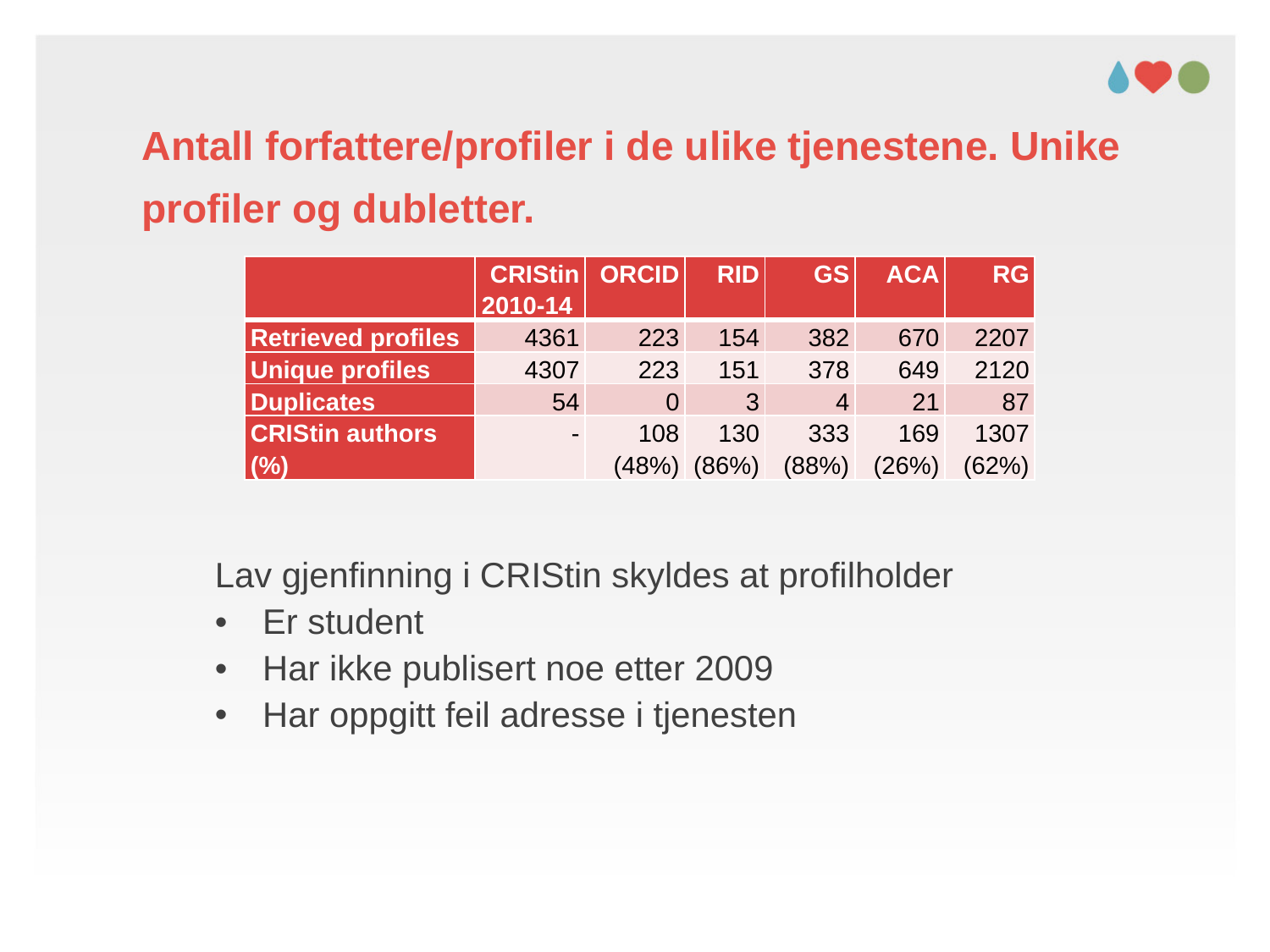

# Antall forfattere/profiler i de ulike tjenestene. Unike profiler og dubletter.
|  | CRIStin 2010-14 | ORCID | RID | GS | ACA | RG |
| --- | --- | --- | --- | --- | --- | --- |
| Retrieved profiles | 4361 | 223 | 154 | 382 | 670 | 2207 |
| Unique profiles | 4307 | 223 | 151 | 378 | 649 | 2120 |
| Duplicates | 54 | 0 | 3 | 4 | 21 | 87 |
| CRIStin authors (%) | - | 108 (48%) | 130 (86%) | 333 (88%) | 169 (26%) | 1307 (62%) |
Lav gjenfinning i CRIStin skyldes at profilholder
Er student
Har ikke publisert noe etter 2009
Har oppgitt feil adresse i tjenesten